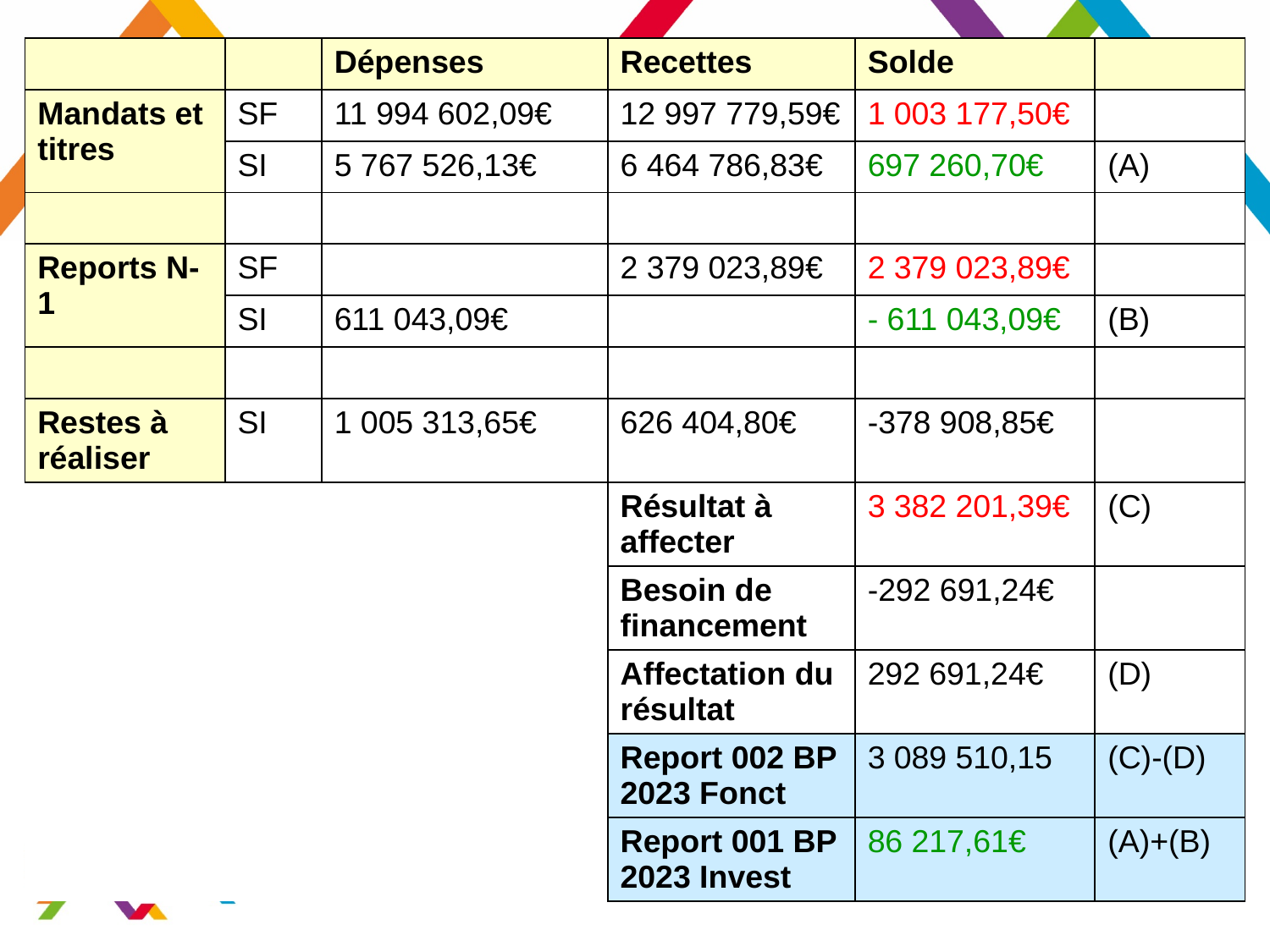

# RESULTATS CA 2022
|  |  | Dépenses | Recettes | Solde |  |
| --- | --- | --- | --- | --- | --- |
| Mandats et titres | SF | 11 994 602,09€ | 12 997 779,59€ | 1 003 177,50€ |  |
|  | SI | 5 767 526,13€ | 6 464 786,83€ | 697 260,70€ | (A) |
|  |  |  |  |  |  |
| Reports N-1 | SF |  | 2 379 023,89€ | 2 379 023,89€ |  |
|  | SI | 611 043,09€ |  | - 611 043,09€ | (B) |
|  |  |  |  |  |  |
| Restes à réaliser | SI | 1 005 313,65€ | 626 404,80€ | -378 908,85€ |  |
|  |  |  | Résultat à affecter | 3 382 201,39€ | (C) |
|  |  |  | Besoin de financement | -292 691,24€ |  |
|  |  |  | Affectation du résultat | 292 691,24€ | (D) |
|  |  |  | Report 002 BP 2023 Fonct | 3 089 510,15 | (C)-(D) |
|  |  |  | Report 001 BP 2023 Invest | 86 217,61€ | (A)+(B) |